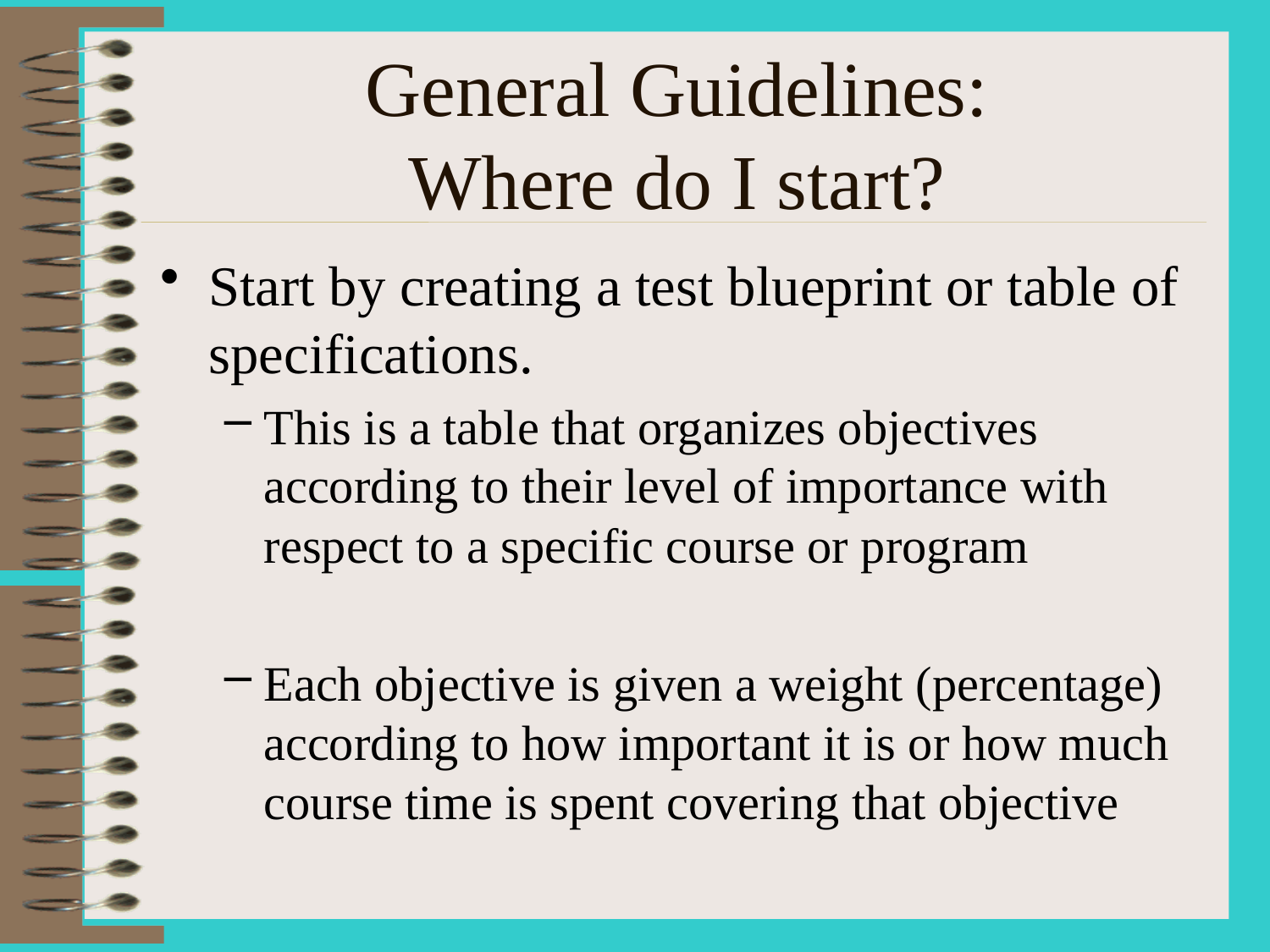

# General Guidelines: Where do I start?
Start by creating a test blueprint or table of specifications.
This is a table that organizes objectives according to their level of importance with respect to a specific course or program

Each objective is given a weight (percentage) according to how important it is or how much course time is spent covering that objective